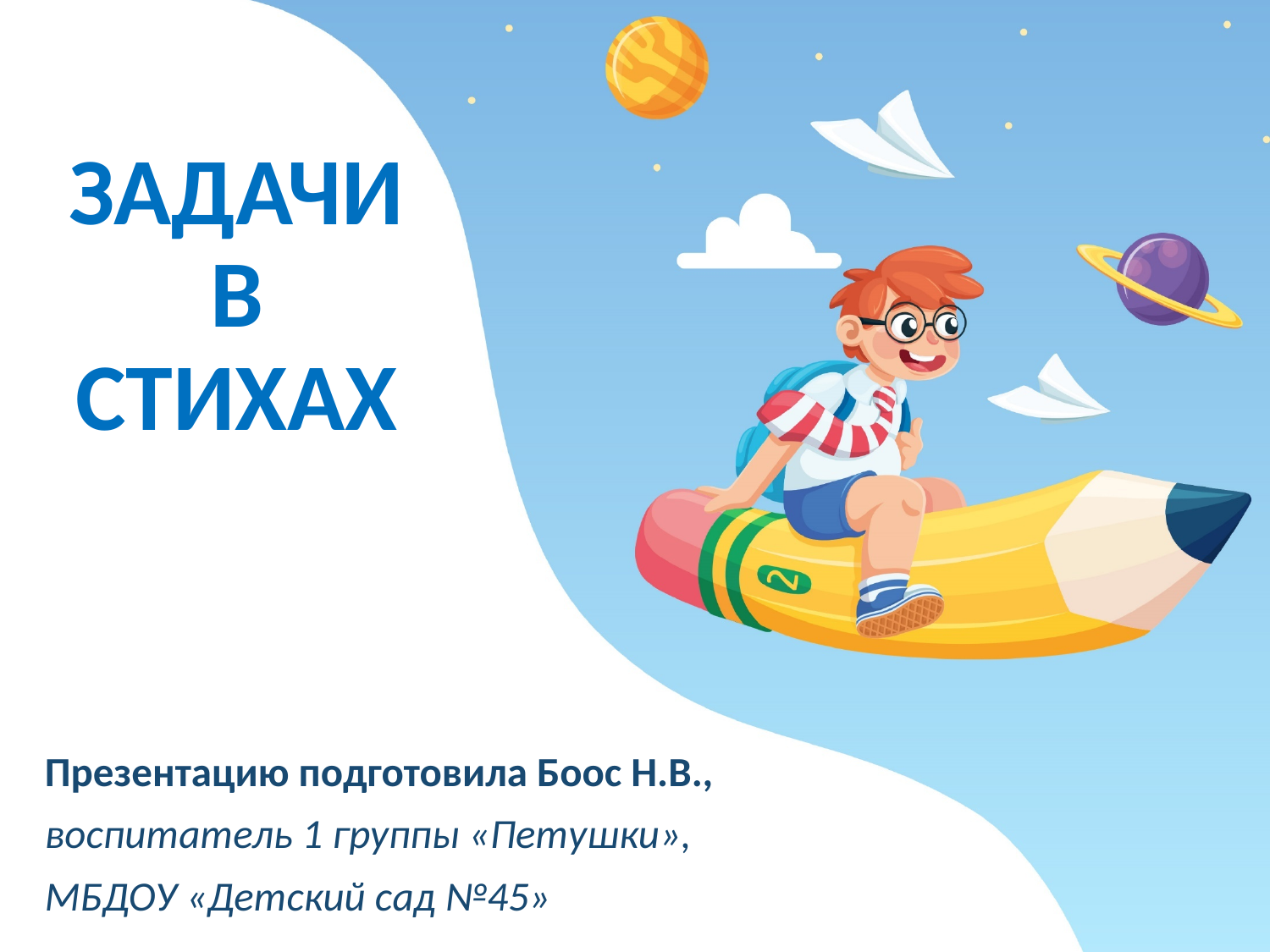

# ЗАДАЧИ В СТИХАХ
Презентацию подготовила Боос Н.В.,
воспитатель 1 группы «Петушки»,
МБДОУ «Детский сад №45»